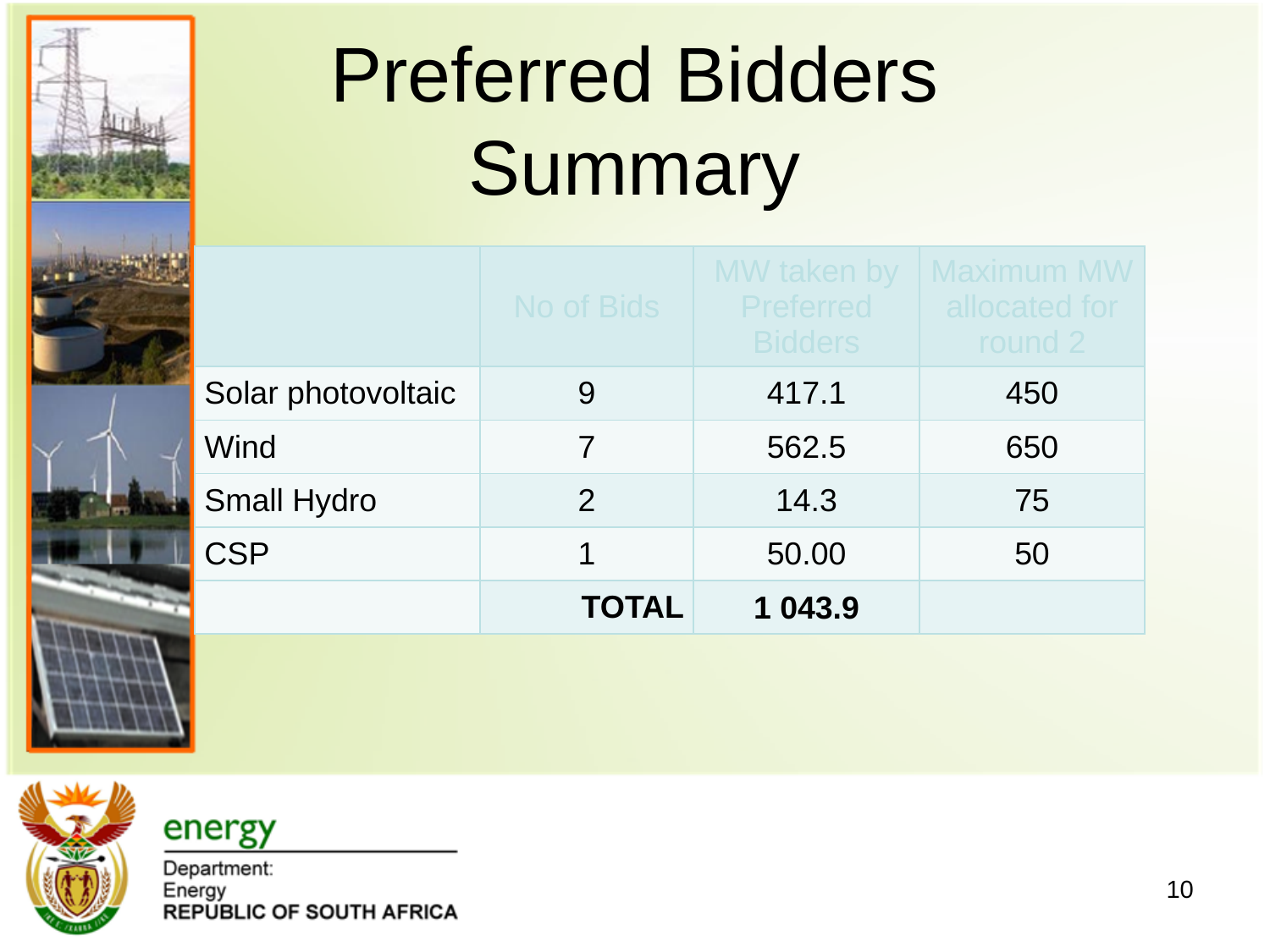

# Preferred Bidders Summary
|  | No of Bids | MW taken by Preferred Bidders | Maximum MW allocated for round 2 |
| --- | --- | --- | --- |
| Solar photovoltaic | 9 | 417.1 | 450 |
| Wind | 7 | 562.5 | 650 |
| Small Hydro | 2 | 14.3 | 75 |
| CSP | 1 | 50.00 | 50 |
|  | TOTAL | 1 043.9 |  |

10